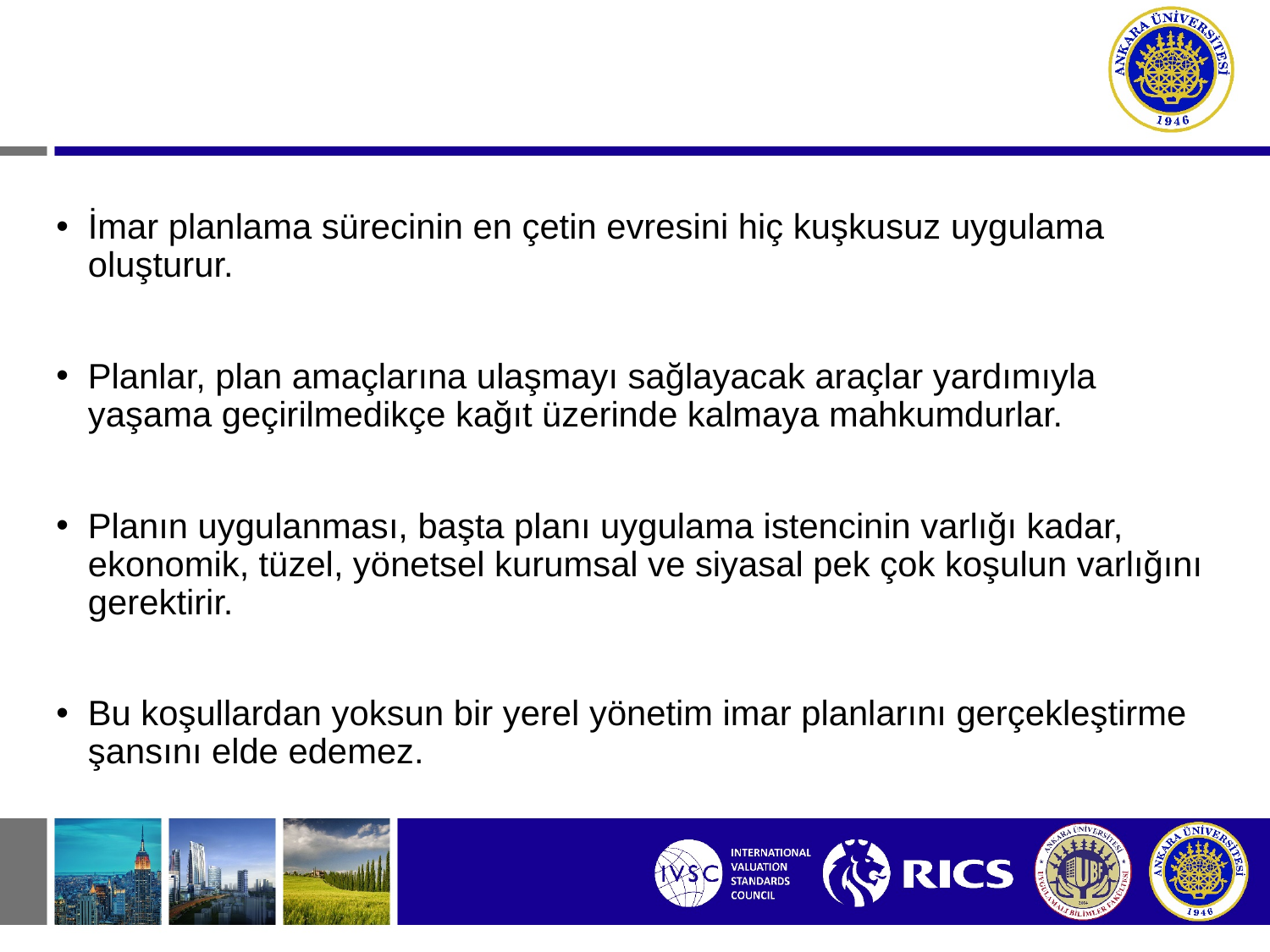

İmar planlama sürecinin en çetin evresini hiç kuşkusuz uygulama oluşturur.

Planlar, plan amaçlarına ulaşmayı sağlayacak araçlar yardımıyla yaşama geçirilmedikçe kağıt üzerinde kalmaya mahkumdurlar.

Planın uygulanması, başta planı uygulama istencinin varlığı kadar, ekonomik, tüzel, yönetsel kurumsal ve siyasal pek çok koşulun varlığını gerektirir.

Bu koşullardan yoksun bir yerel yönetim imar planlarını gerçekleştirme şansını elde edemez.